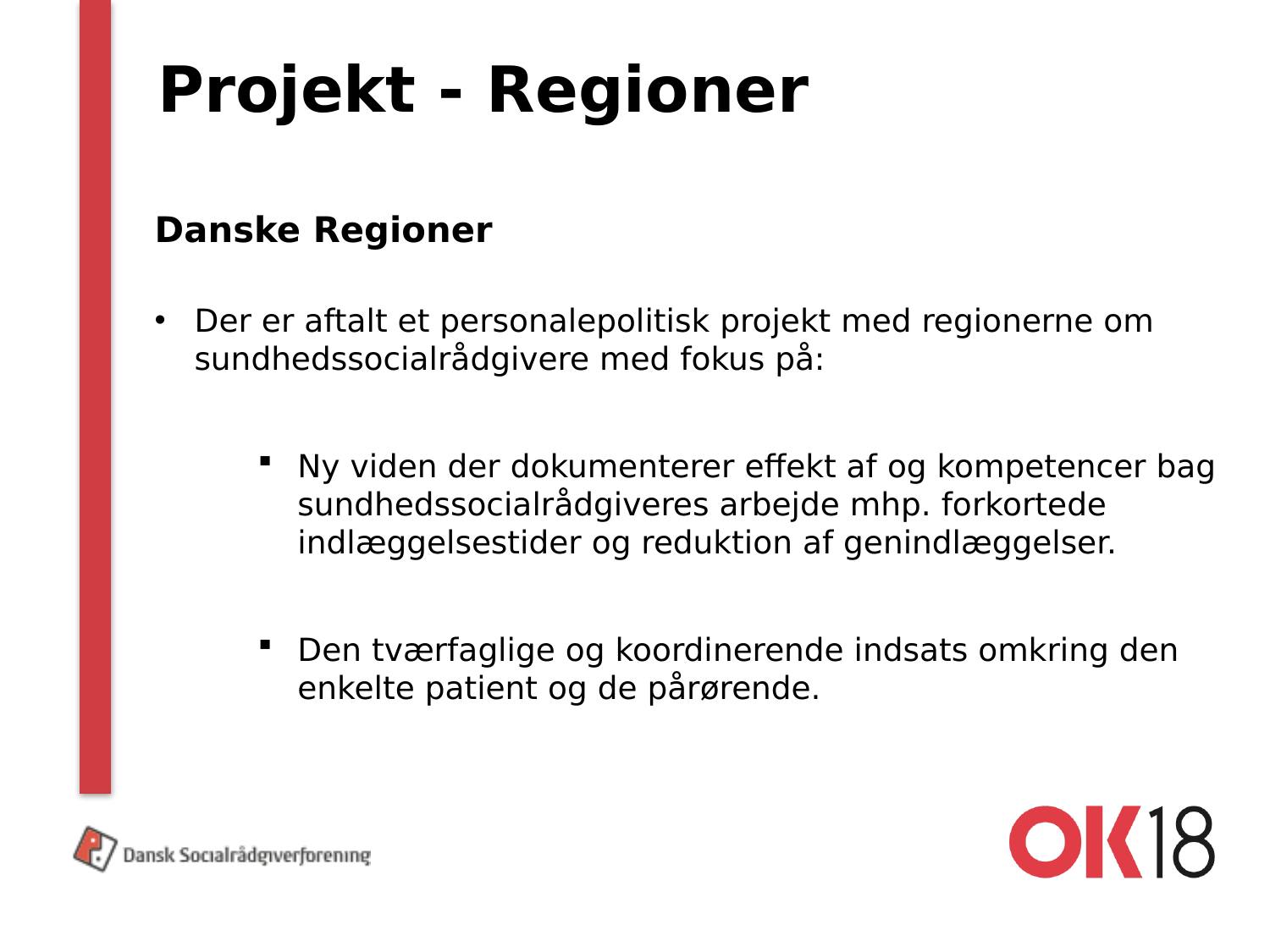

# Projekt - Regioner

Danske Regioner

Der er aftalt et personalepolitisk projekt med regionerne om sundhedssocialrådgivere med fokus på:

Ny viden der dokumenterer effekt af og kompetencer bag sundhedssocialrådgiveres arbejde mhp. forkortede indlæggelsestider og reduktion af genindlæggelser.

Den tværfaglige og koordinerende indsats omkring den enkelte patient og de pårørende.